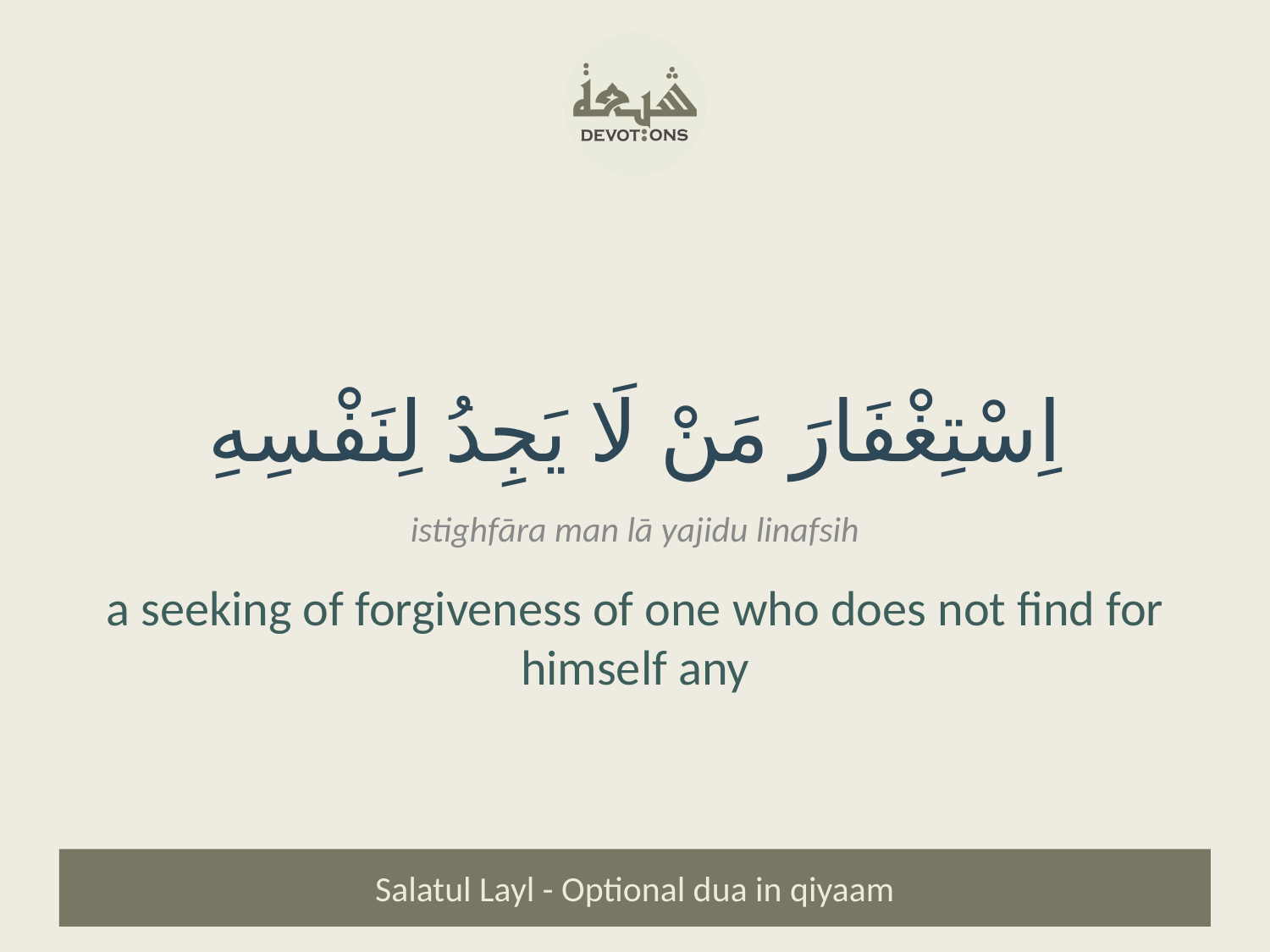

اِسْتِغْفَارَ مَنْ لَا يَجِدُ لِنَفْسِهِ
istighfāra man lā yajidu linafsih
a seeking of forgiveness of one who does not find for himself any
Salatul Layl - Optional dua in qiyaam